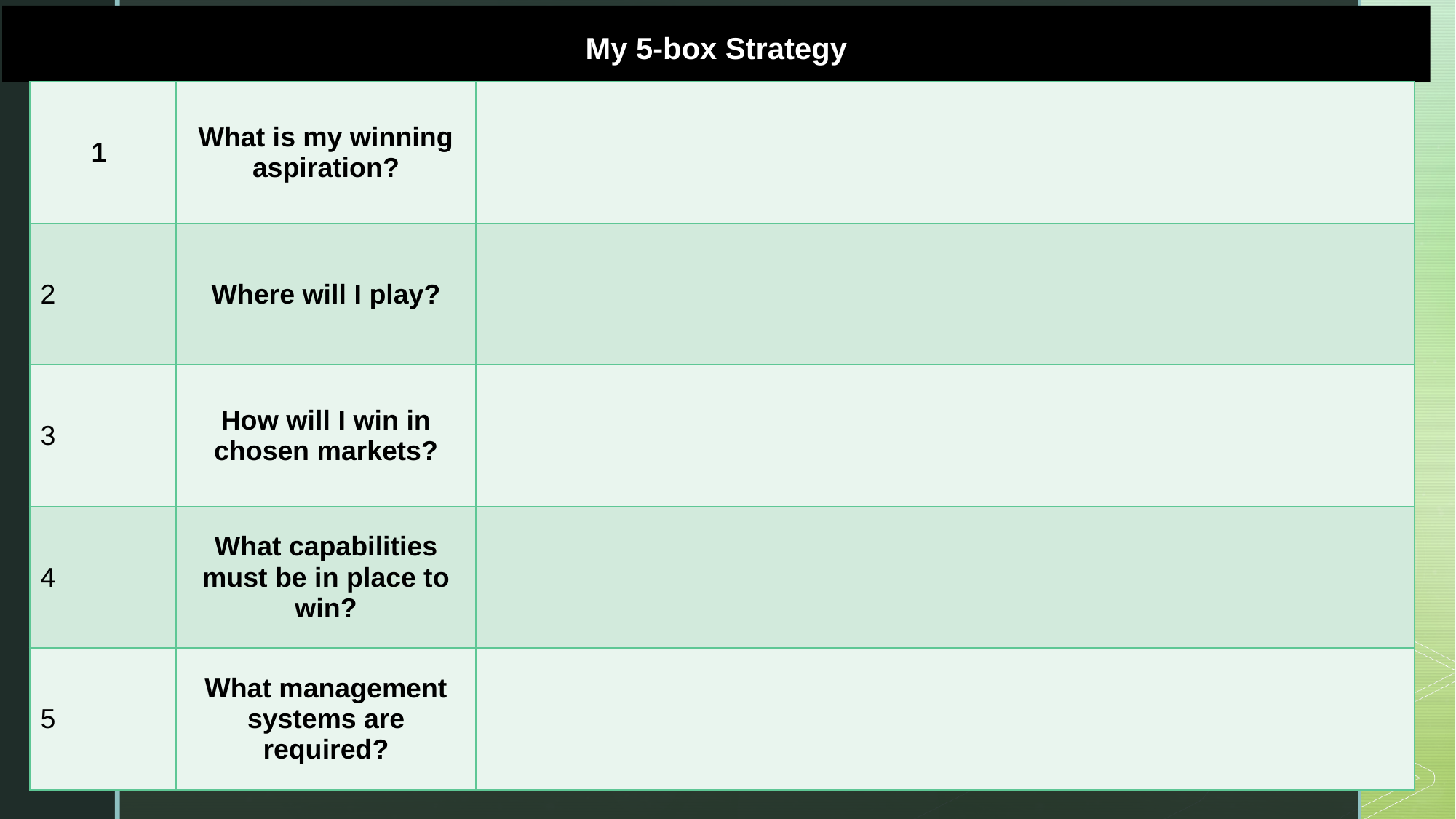

My 5-box Strategy
| 1 | What is my winning aspiration? |  |
| --- | --- | --- |
| 2 | Where will I play? |  |
| 3 | How will I win in chosen markets? |  |
| 4 | What capabilities must be in place to win? |  |
| 5 | What management systems are required? |  |